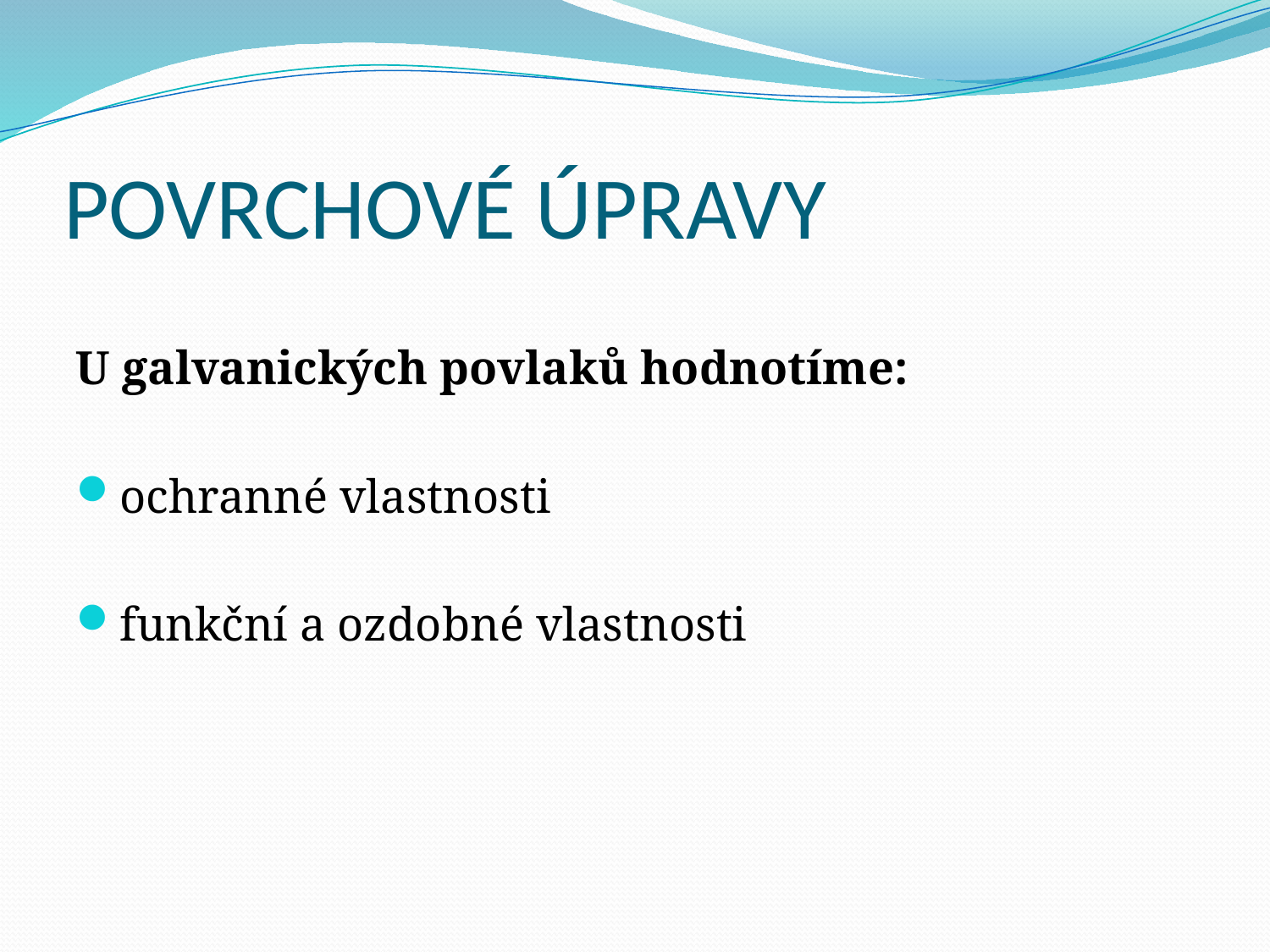

# POVRCHOVÉ ÚPRAVY

U galvanických povlaků hodnotíme:

ochranné vlastnosti

funkční a ozdobné vlastnosti